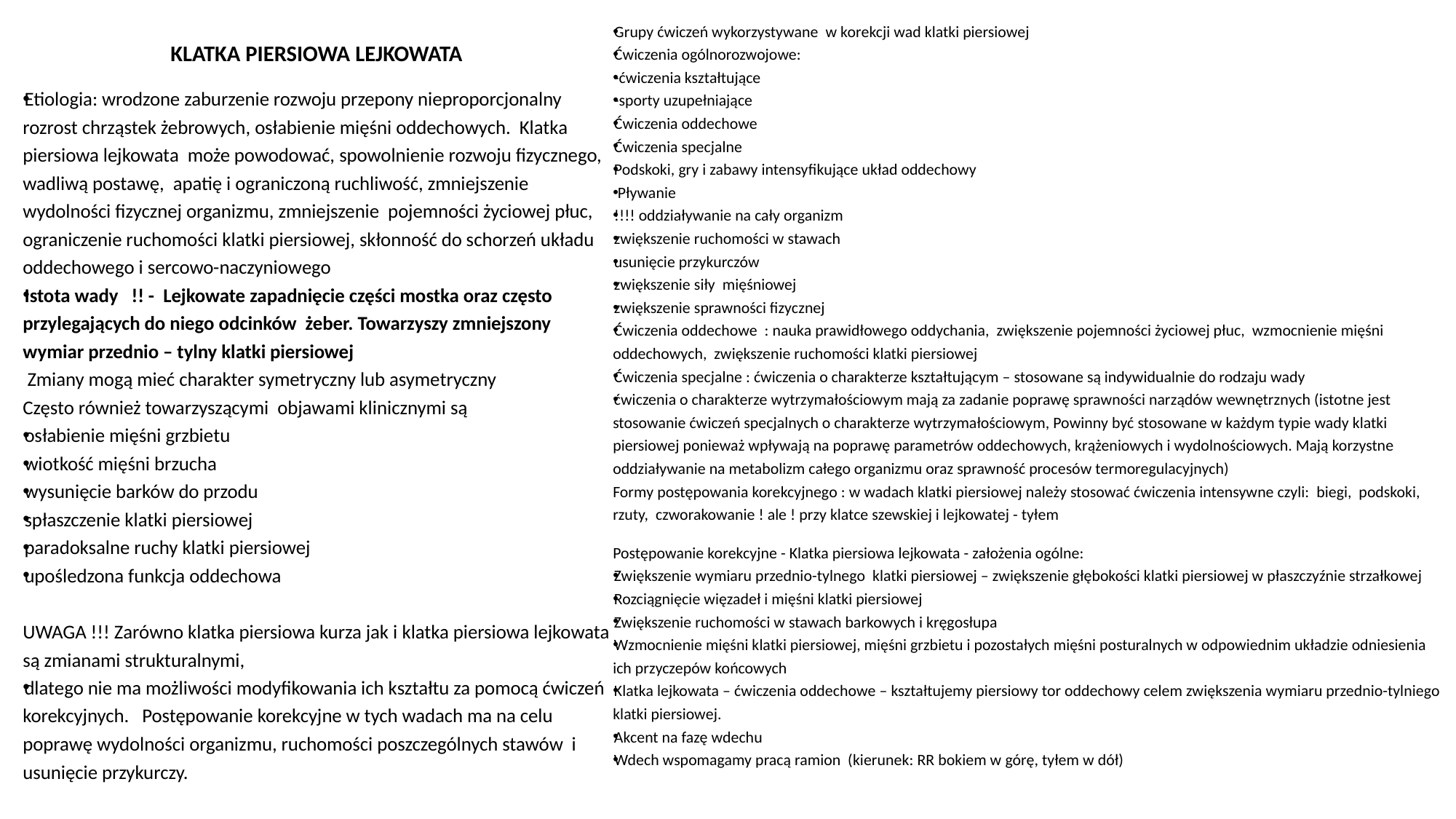

Grupy ćwiczeń wykorzystywane  w korekcji wad klatki piersiowej
Ćwiczenia ogólnorozwojowe:
-ćwiczenia kształtujące
-sporty uzupełniające
Ćwiczenia oddechowe
Ćwiczenia specjalne
Podskoki, gry i zabawy intensyfikujące układ oddechowy
 Pływanie
!!!! oddziaływanie na cały organizm
zwiększenie ruchomości w stawach
usunięcie przykurczów
zwiększenie siły  mięśniowej
zwiększenie sprawności fizycznej
Ćwiczenia oddechowe  : nauka prawidłowego oddychania,  zwiększenie pojemności życiowej płuc,  wzmocnienie mięśni oddechowych,  zwiększenie ruchomości klatki piersiowej
Ćwiczenia specjalne : ćwiczenia o charakterze kształtującym – stosowane są indywidualnie do rodzaju wady
ćwiczenia o charakterze wytrzymałościowym mają za zadanie poprawę sprawności narządów wewnętrznych (istotne jest stosowanie ćwiczeń specjalnych o charakterze wytrzymałościowym, Powinny być stosowane w każdym typie wady klatki piersiowej ponieważ wpływają na poprawę parametrów oddechowych, krążeniowych i wydolnościowych. Mają korzystne oddziaływanie na metabolizm całego organizmu oraz sprawność procesów termoregulacyjnych)
Formy postępowania korekcyjnego : w wadach klatki piersiowej należy stosować ćwiczenia intensywne czyli:  biegi,  podskoki,  rzuty,  czworakowanie ! ale ! przy klatce szewskiej i lejkowatej - tyłem

Postępowanie korekcyjne - Klatka piersiowa lejkowata - założenia ogólne:
Zwiększenie wymiaru przednio-tylnego  klatki piersiowej – zwiększenie głębokości klatki piersiowej w płaszczyźnie strzałkowej
Rozciągnięcie więzadeł i mięśni klatki piersiowej
Zwiększenie ruchomości w stawach barkowych i kręgosłupa
Wzmocnienie mięśni klatki piersiowej, mięśni grzbietu i pozostałych mięśni posturalnych w odpowiednim układzie odniesienia ich przyczepów końcowych
Klatka lejkowata – ćwiczenia oddechowe – kształtujemy piersiowy tor oddechowy celem zwiększenia wymiaru przednio-tylniego klatki piersiowej.
Akcent na fazę wdechu
Wdech wspomagamy pracą ramion  (kierunek: RR bokiem w górę, tyłem w dół)

KLATKA PIERSIOWA LEJKOWATA

Etiologia: wrodzone zaburzenie rozwoju przepony nieproporcjonalny rozrost chrząstek żebrowych, osłabienie mięśni oddechowych.  Klatka piersiowa lejkowata  może powodować, spowolnienie rozwoju fizycznego, wadliwą postawę,  apatię i ograniczoną ruchliwość, zmniejszenie  wydolności fizycznej organizmu, zmniejszenie  pojemności życiowej płuc, ograniczenie ruchomości klatki piersiowej, skłonność do schorzeń układu oddechowego i sercowo-naczyniowego
Istota wady   !! -  Lejkowate zapadnięcie części mostka oraz często przylegających do niego odcinków  żeber. Towarzyszy zmniejszony wymiar przednio – tylny klatki piersiowej
 Zmiany mogą mieć charakter symetryczny lub asymetryczny
Często również towarzyszącymi  objawami klinicznymi są
osłabienie mięśni grzbietu
wiotkość mięśni brzucha
wysunięcie barków do przodu
spłaszczenie klatki piersiowej
paradoksalne ruchy klatki piersiowej
upośledzona funkcja oddechowa

UWAGA !!! Zarówno klatka piersiowa kurza jak i klatka piersiowa lejkowata są zmianami strukturalnymi,
dlatego nie ma możliwości modyfikowania ich kształtu za pomocą ćwiczeń korekcyjnych.   Postępowanie korekcyjne w tych wadach ma na celu poprawę wydolności organizmu, ruchomości poszczególnych stawów  i usunięcie przykurczy.